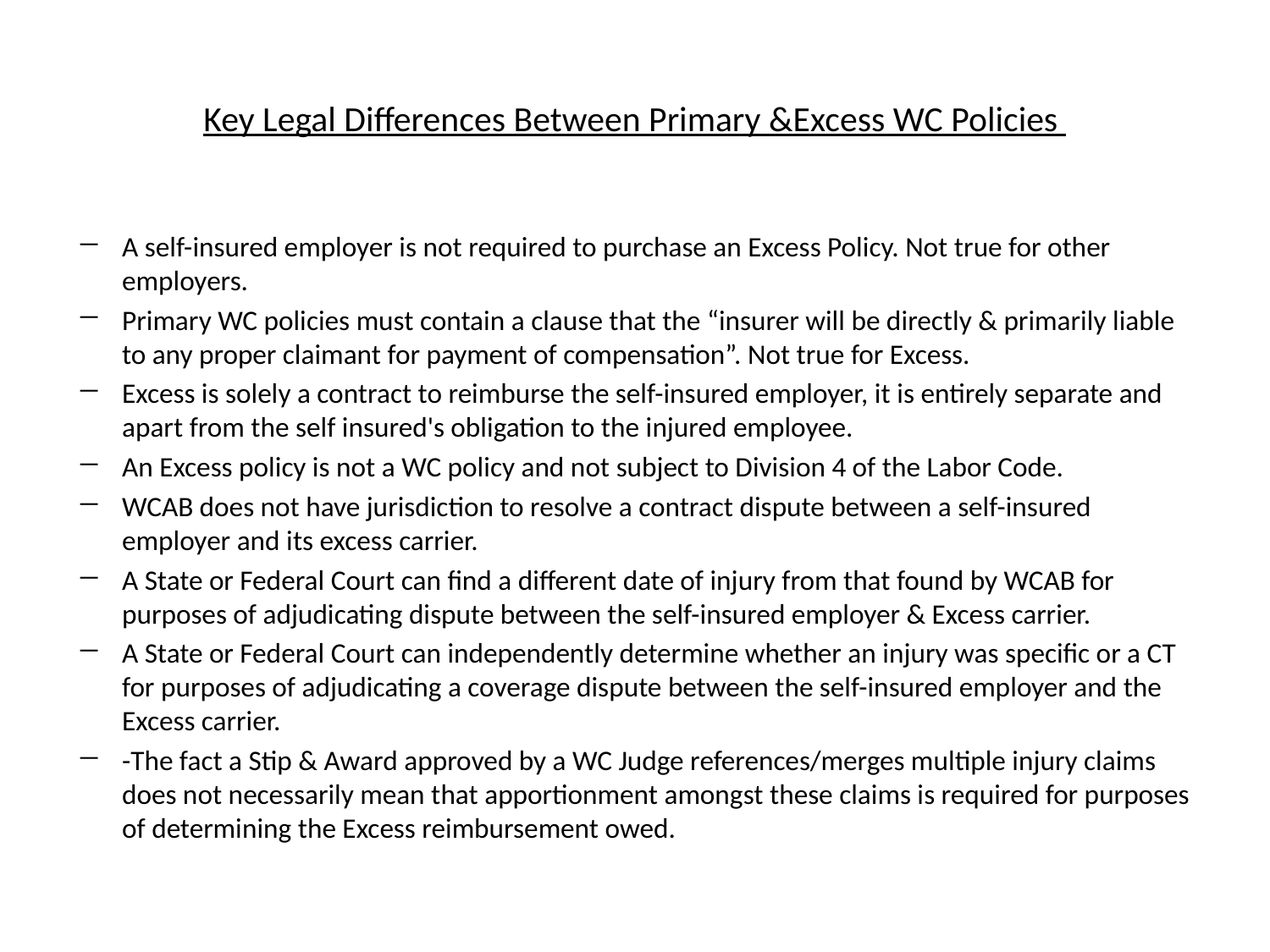

# Key Legal Differences Between Primary &Excess WC Policies
A self-insured employer is not required to purchase an Excess Policy. Not true for other employers.
Primary WC policies must contain a clause that the “insurer will be directly & primarily liable to any proper claimant for payment of compensation”. Not true for Excess.
Excess is solely a contract to reimburse the self-insured employer, it is entirely separate and apart from the self insured's obligation to the injured employee.
An Excess policy is not a WC policy and not subject to Division 4 of the Labor Code.
WCAB does not have jurisdiction to resolve a contract dispute between a self-insured employer and its excess carrier.
A State or Federal Court can find a different date of injury from that found by WCAB for purposes of adjudicating dispute between the self-insured employer & Excess carrier.
A State or Federal Court can independently determine whether an injury was specific or a CT for purposes of adjudicating a coverage dispute between the self-insured employer and the Excess carrier.
-The fact a Stip & Award approved by a WC Judge references/merges multiple injury claims does not necessarily mean that apportionment amongst these claims is required for purposes of determining the Excess reimbursement owed.